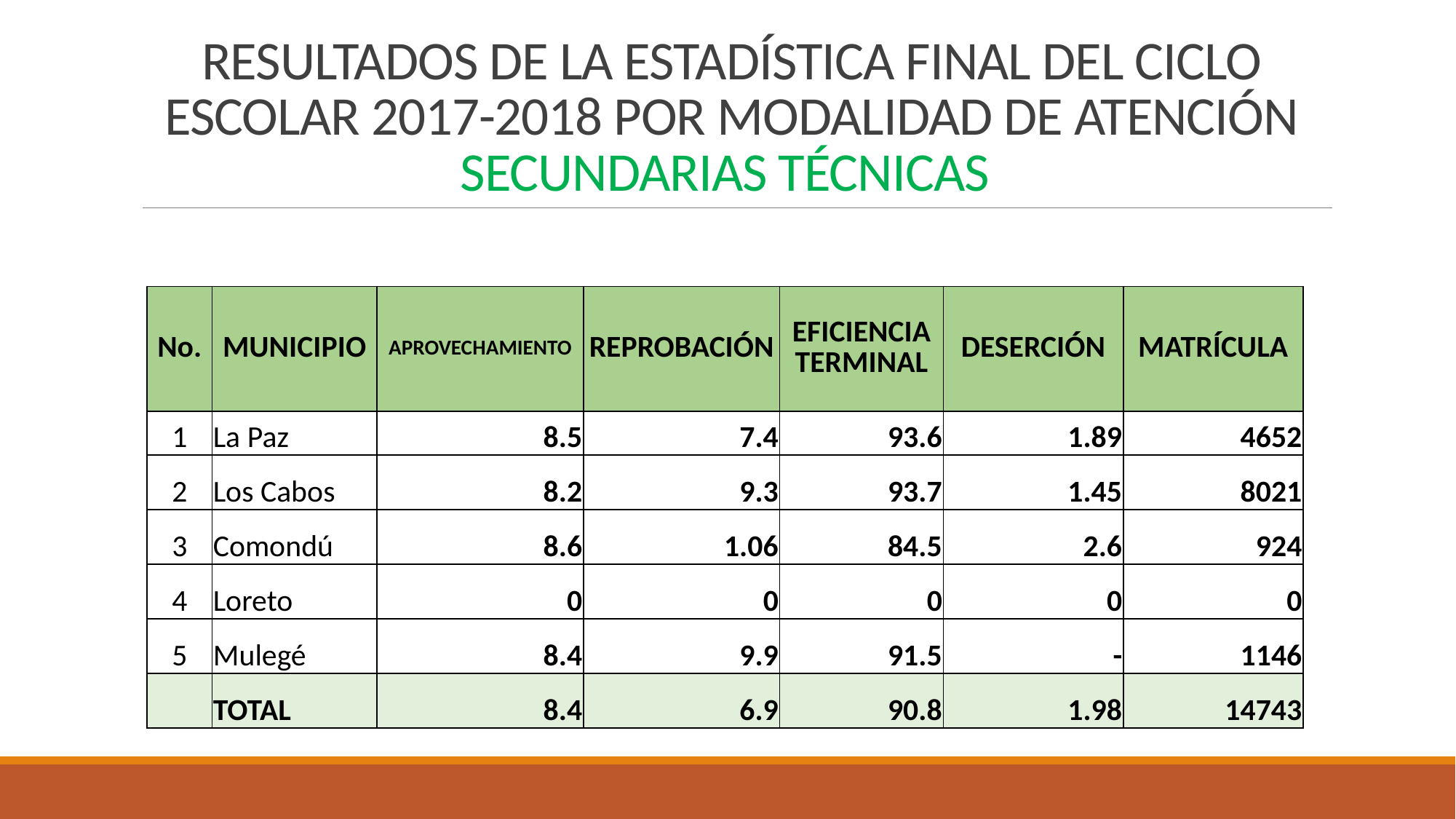

# RESULTADOS DE LA ESTADÍSTICA FINAL DEL CICLO ESCOLAR 2017-2018 POR MODALIDAD DE ATENCIÓN SECUNDARIAS TÉCNICAS
| No. | MUNICIPIO | APROVECHAMIENTO | REPROBACIÓN | EFICIENCIA TERMINAL | DESERCIÓN | MATRÍCULA |
| --- | --- | --- | --- | --- | --- | --- |
| 1 | La Paz | 8.5 | 7.4 | 93.6 | 1.89 | 4652 |
| 2 | Los Cabos | 8.2 | 9.3 | 93.7 | 1.45 | 8021 |
| 3 | Comondú | 8.6 | 1.06 | 84.5 | 2.6 | 924 |
| 4 | Loreto | 0 | 0 | 0 | 0 | 0 |
| 5 | Mulegé | 8.4 | 9.9 | 91.5 | - | 1146 |
|  | TOTAL | 8.4 | 6.9 | 90.8 | 1.98 | 14743 |